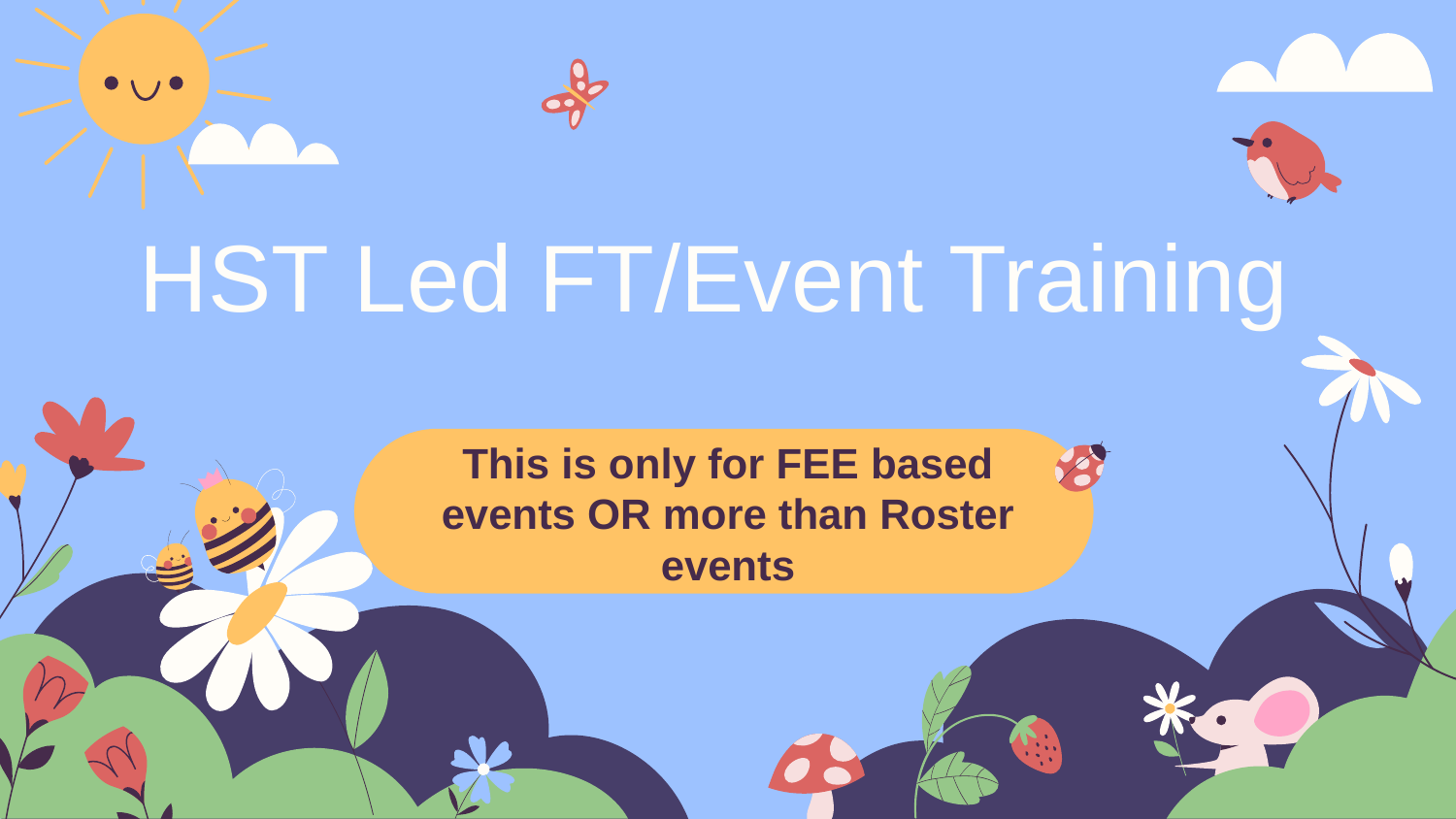

# HST Led FT/Event Training

This is only for FEE based events OR more than Roster events